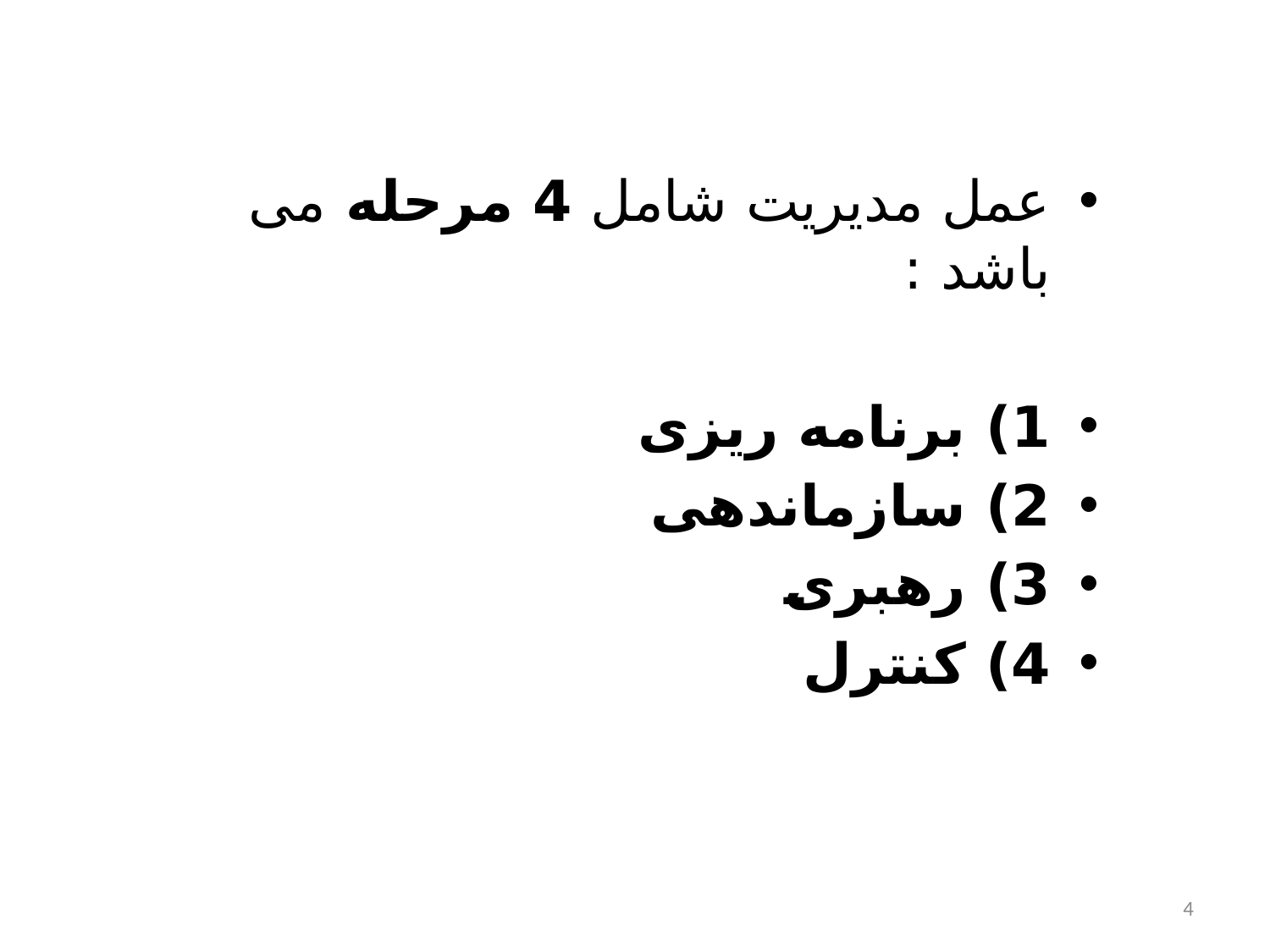

عمل مدیریت شامل 4 مرحله می باشد :

1) برنامه ریزی
2) سازماندهی
3) رهبری
4) کنترل
4